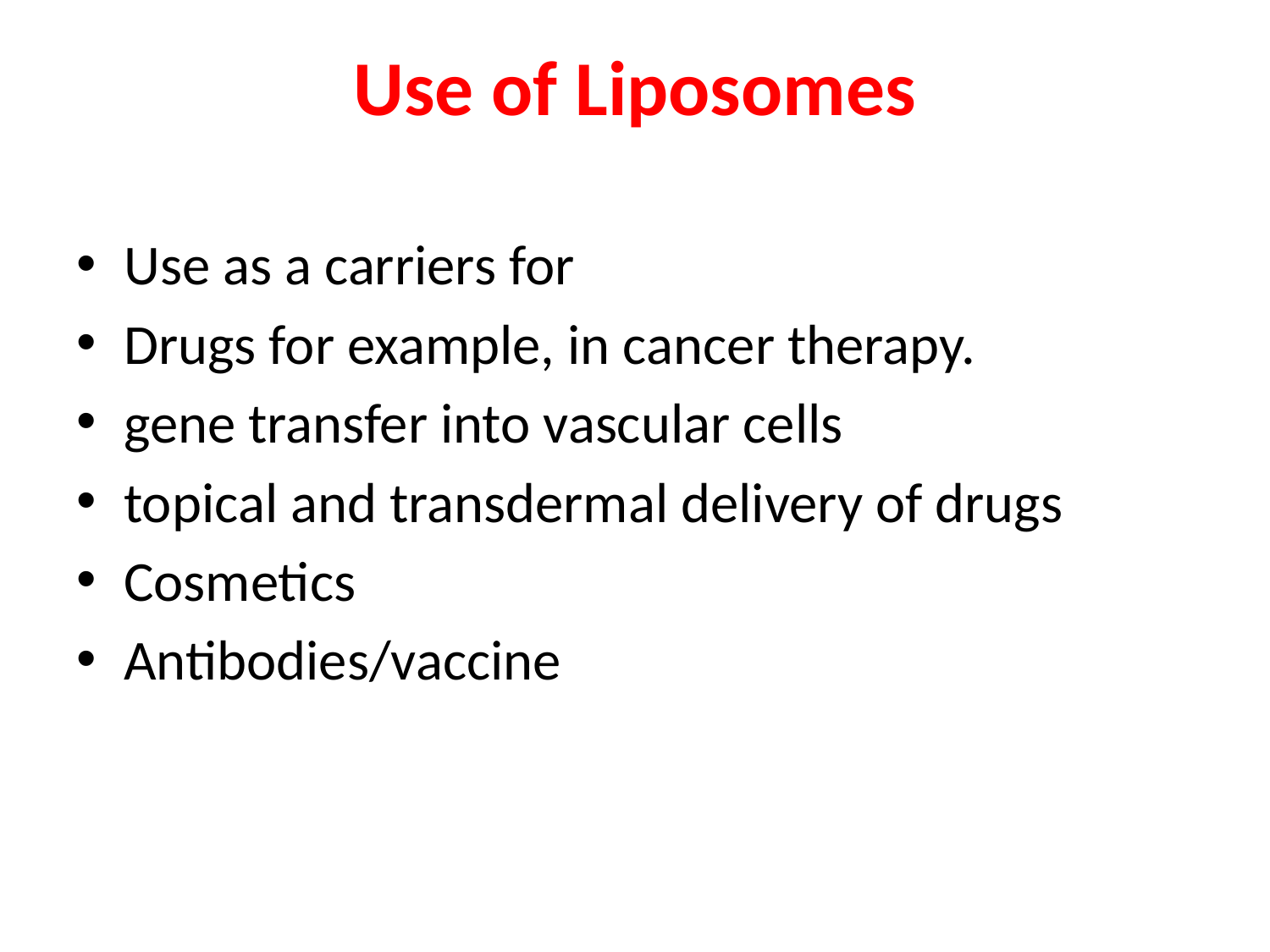

# Use of Liposomes
Use as a carriers for
Drugs for example, in cancer therapy.
gene transfer into vascular cells
topical and transdermal delivery of drugs
Cosmetics
Antibodies/vaccine